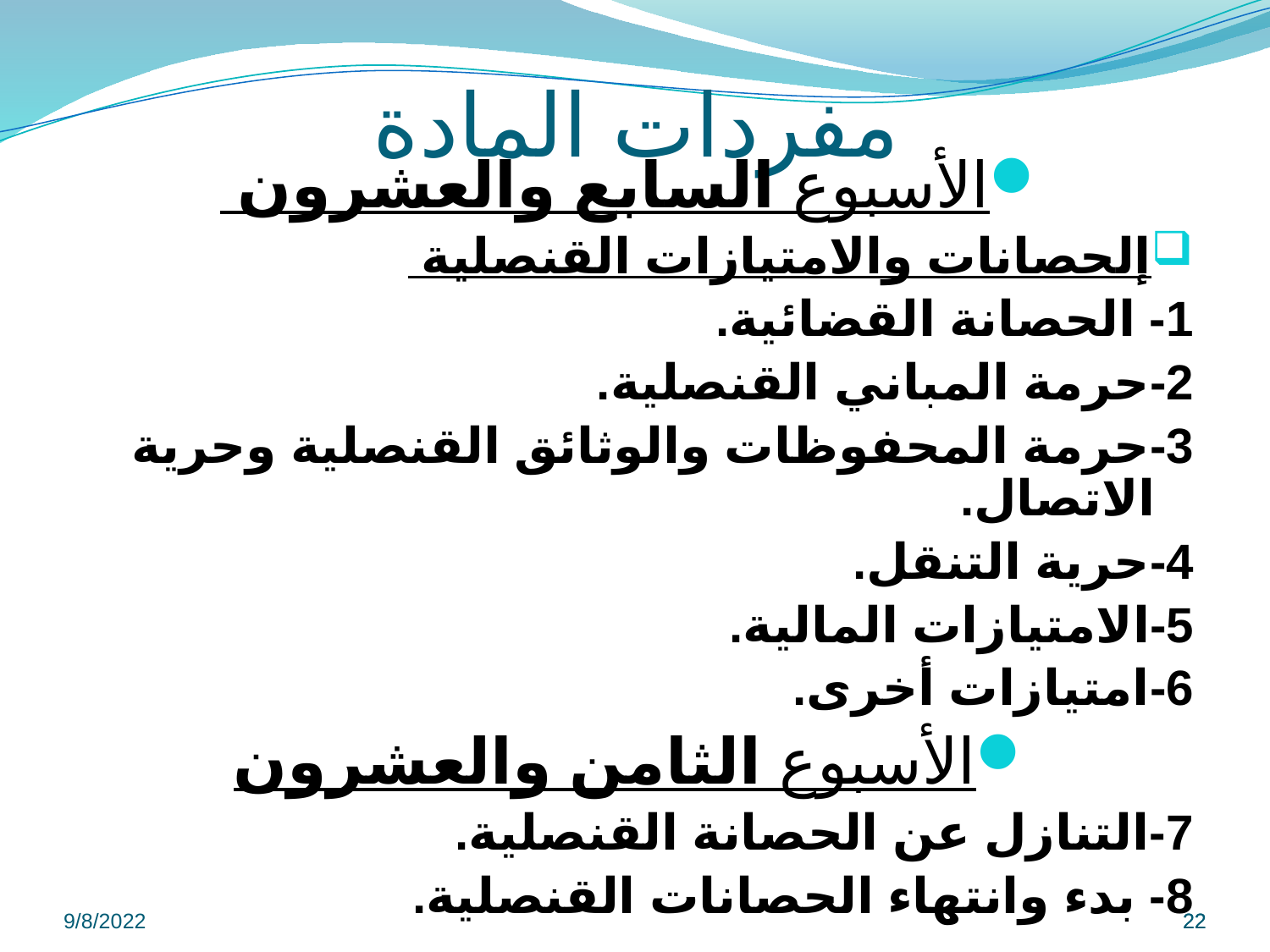

# مفردات المادة
الأسبوع السابع والعشرون
إلحصانات والامتيازات القنصلية
1- الحصانة القضائية.
2-حرمة المباني القنصلية.
3-حرمة المحفوظات والوثائق القنصلية وحرية الاتصال.
4-حرية التنقل.
5-الامتيازات المالية.
6-امتيازات أخرى.
الأسبوع الثامن والعشرون
7-التنازل عن الحصانة القنصلية.
8- بدء وانتهاء الحصانات القنصلية.

9/8/2022
22
22